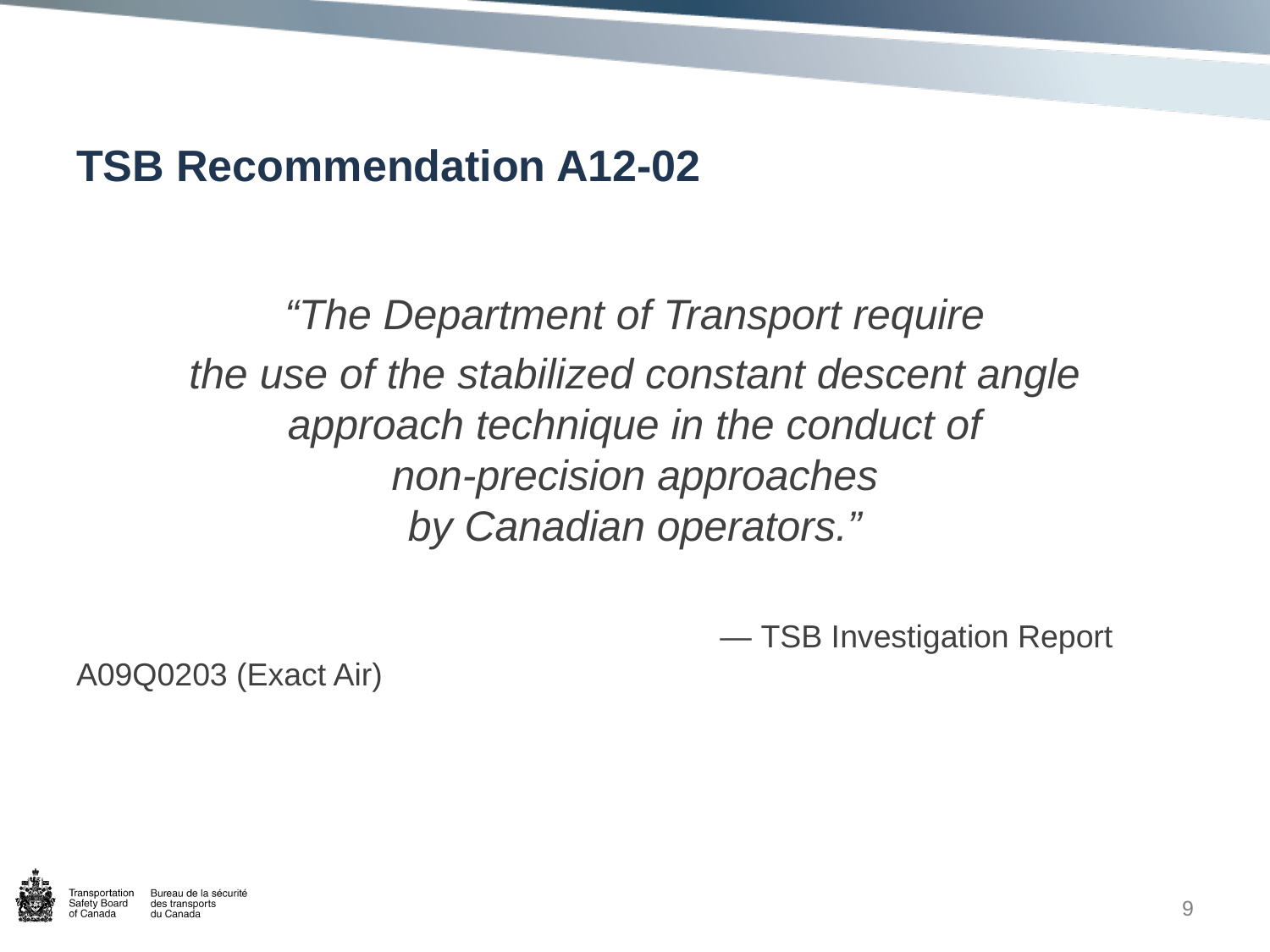

# TSB Recommendation A12-02

“The Department of Transport require
the use of the stabilized constant descent angle
approach technique in the conduct of
non-precision approaches
by Canadian operators.”

					 — TSB Investigation Report A09Q0203 (Exact Air)
9